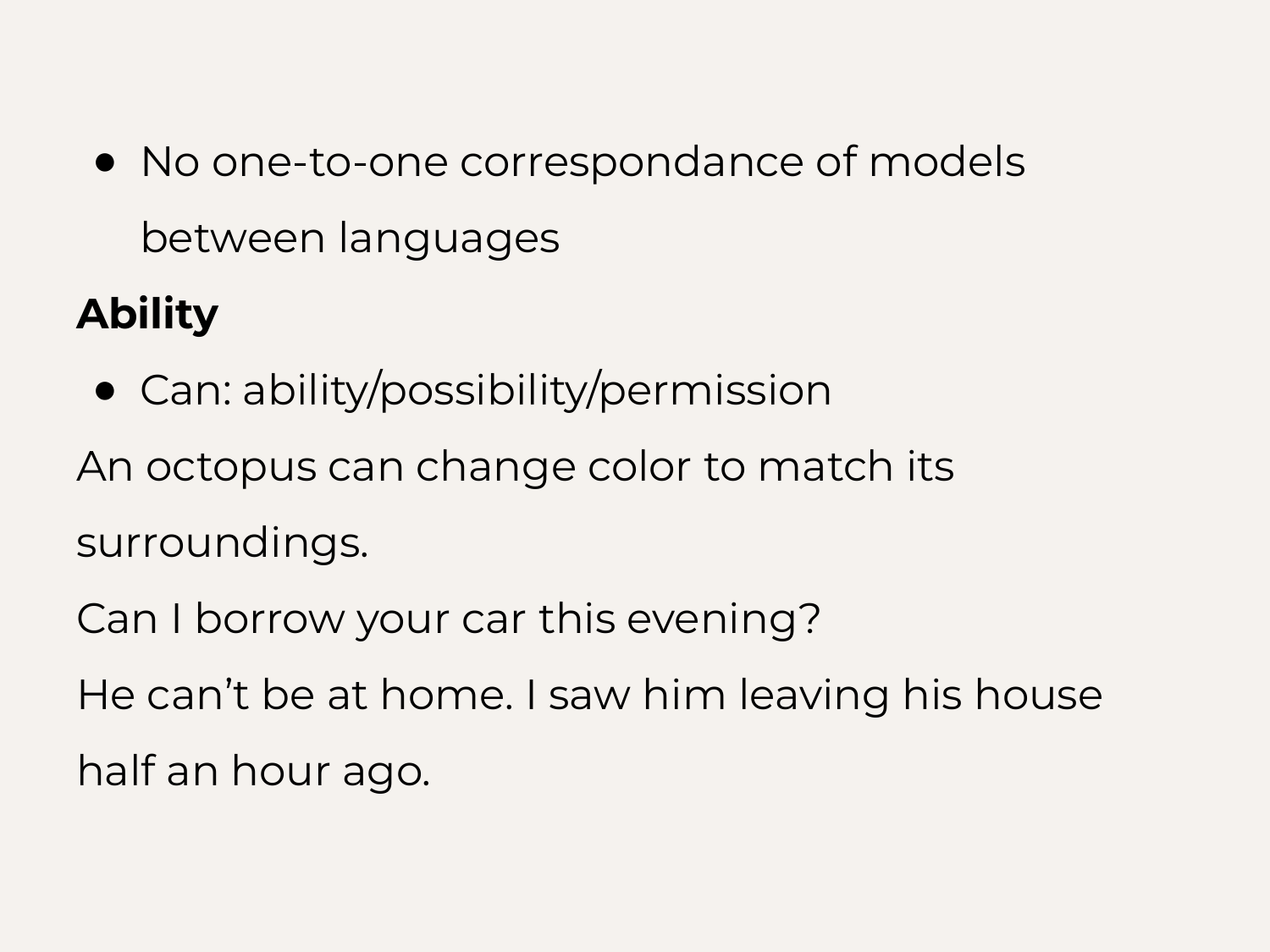

No one-to-one correspondance of models between languages
Ability
Can: ability/possibility/permission
An octopus can change color to match its surroundings.
Can I borrow your car this evening?
He can’t be at home. I saw him leaving his house half an hour ago.